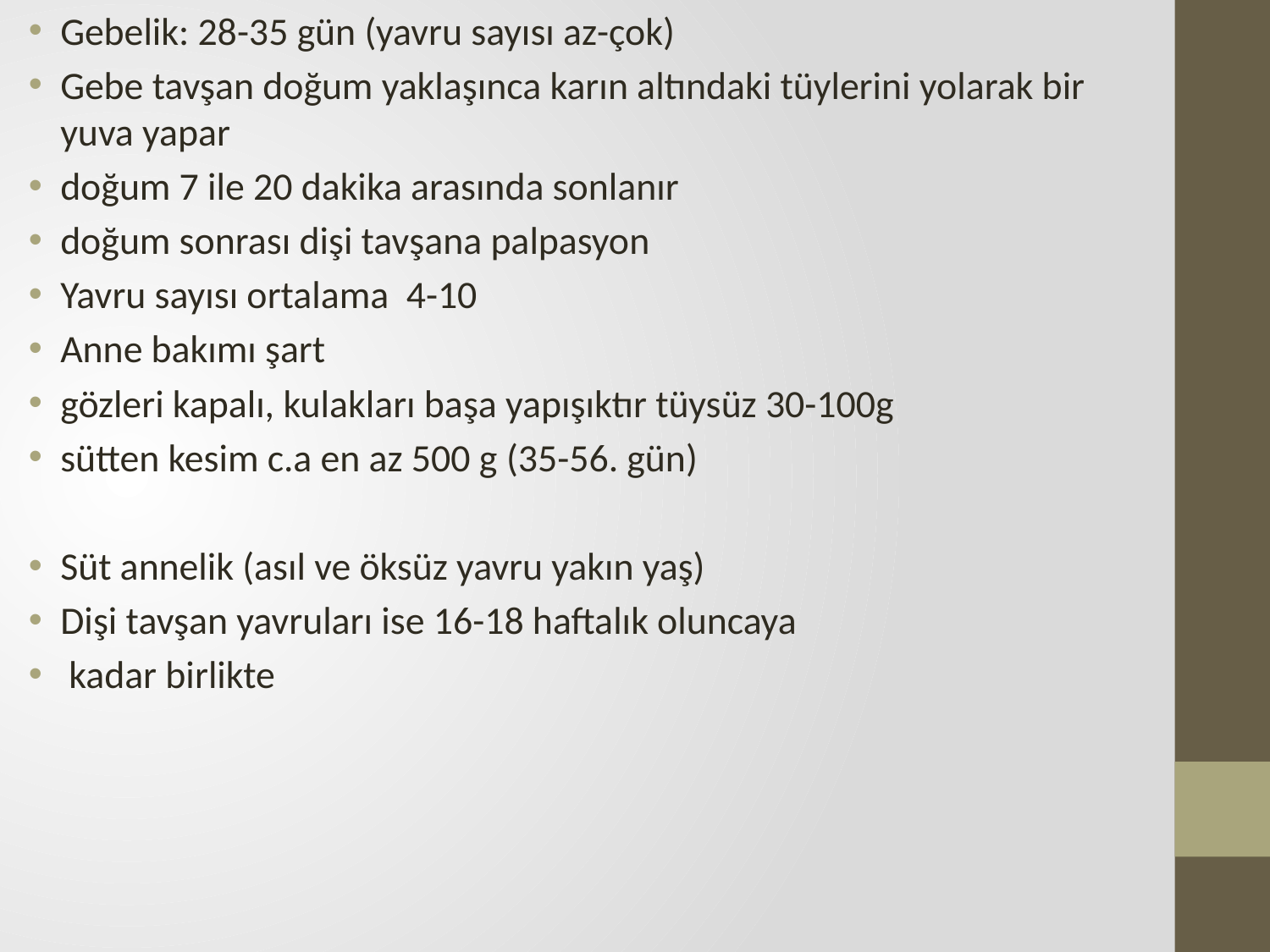

Gebelik: 28-35 gün (yavru sayısı az-çok)
Gebe tavşan doğum yaklaşınca karın altındaki tüylerini yolarak bir yuva yapar
doğum 7 ile 20 dakika arasında sonlanır
doğum sonrası dişi tavşana palpasyon
Yavru sayısı ortalama  4-10
Anne bakımı şart
gözleri kapalı, kulakları başa yapışıktır tüysüz 30-100g
sütten kesim c.a en az 500 g (35-56. gün)

Süt annelik (asıl ve öksüz yavru yakın yaş)
Dişi tavşan yavruları ise 16-18 haftalık oluncaya
 kadar birlikte